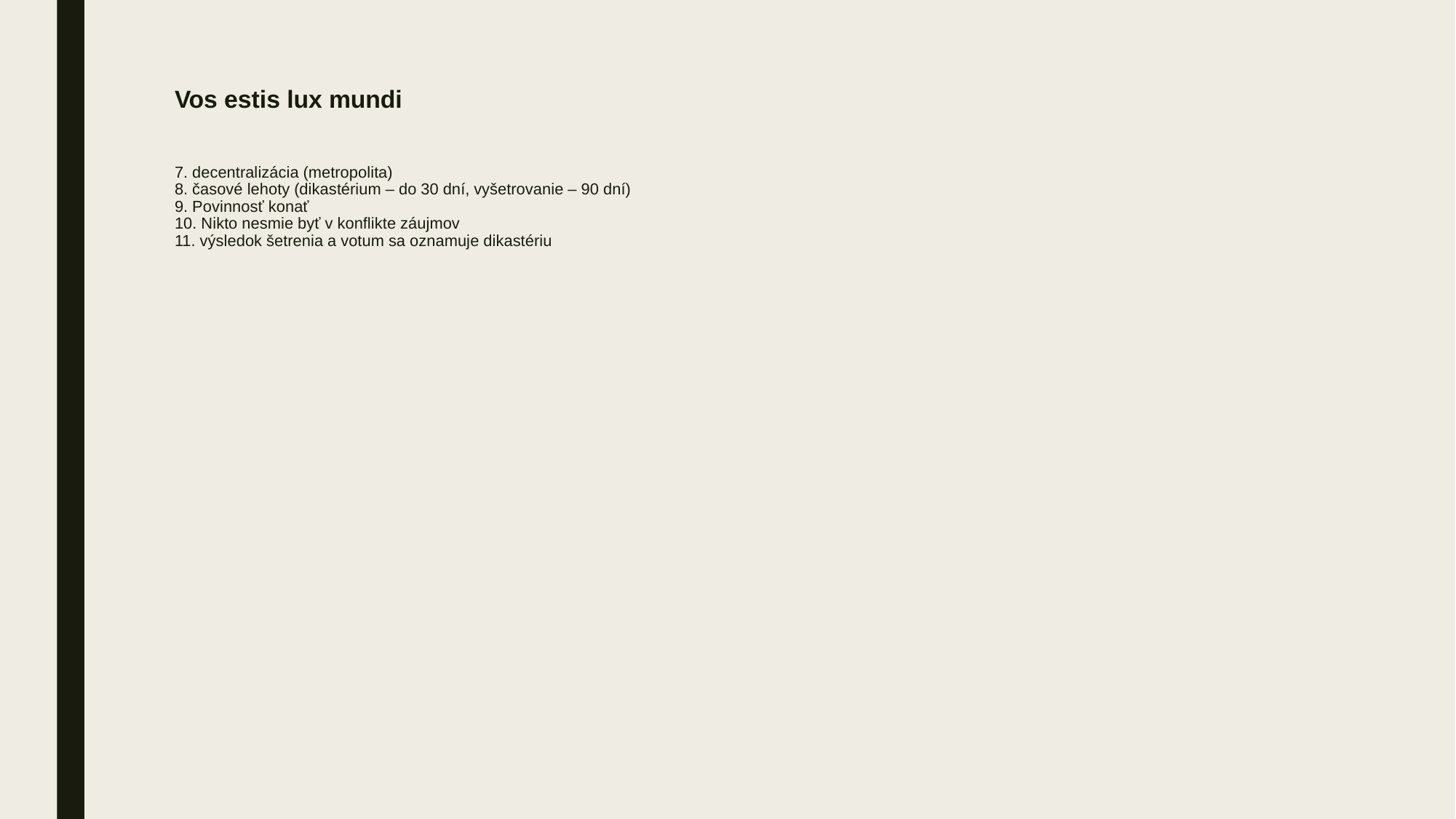

# Vos estis lux mundi 7. decentralizácia (metropolita) 8. časové lehoty (dikastérium – do 30 dní, vyšetrovanie – 90 dní) 9. Povinnosť konať 10. Nikto nesmie byť v konflikte záujmov 11. výsledok šetrenia a votum sa oznamuje dikastériu